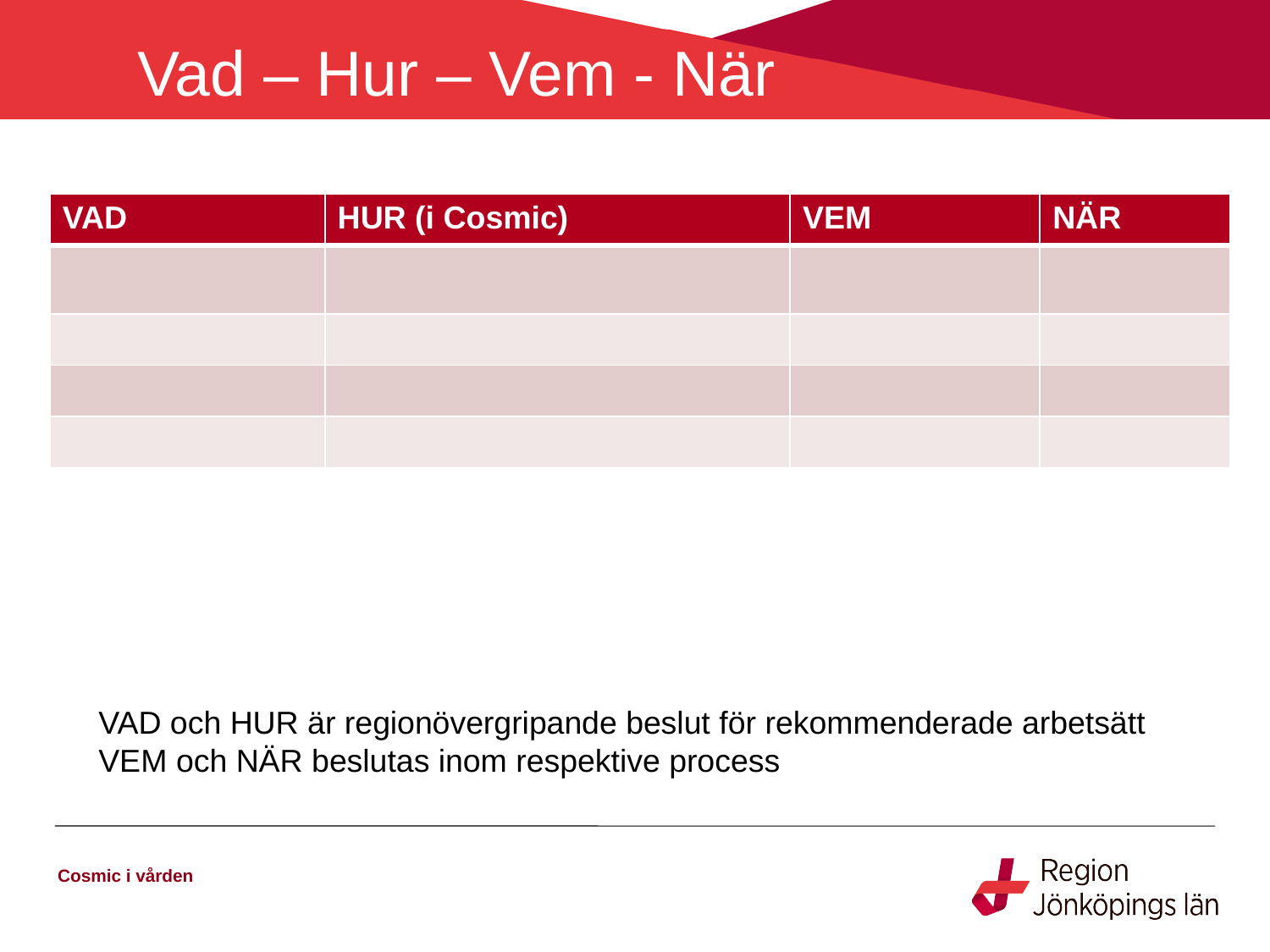

# Vad – Hur – Vem - När Vem,
| VAD | HUR (i Cosmic) | VEM | NÄR |
| --- | --- | --- | --- |
|  |  |  |  |
|  |  |  |  |
|  |  |  |  |
|  |  |  |  |
VAD och HUR är regionövergripande beslut för rekommenderade arbetsätt
VEM och NÄR beslutas inom respektive process
Cosmic i vården